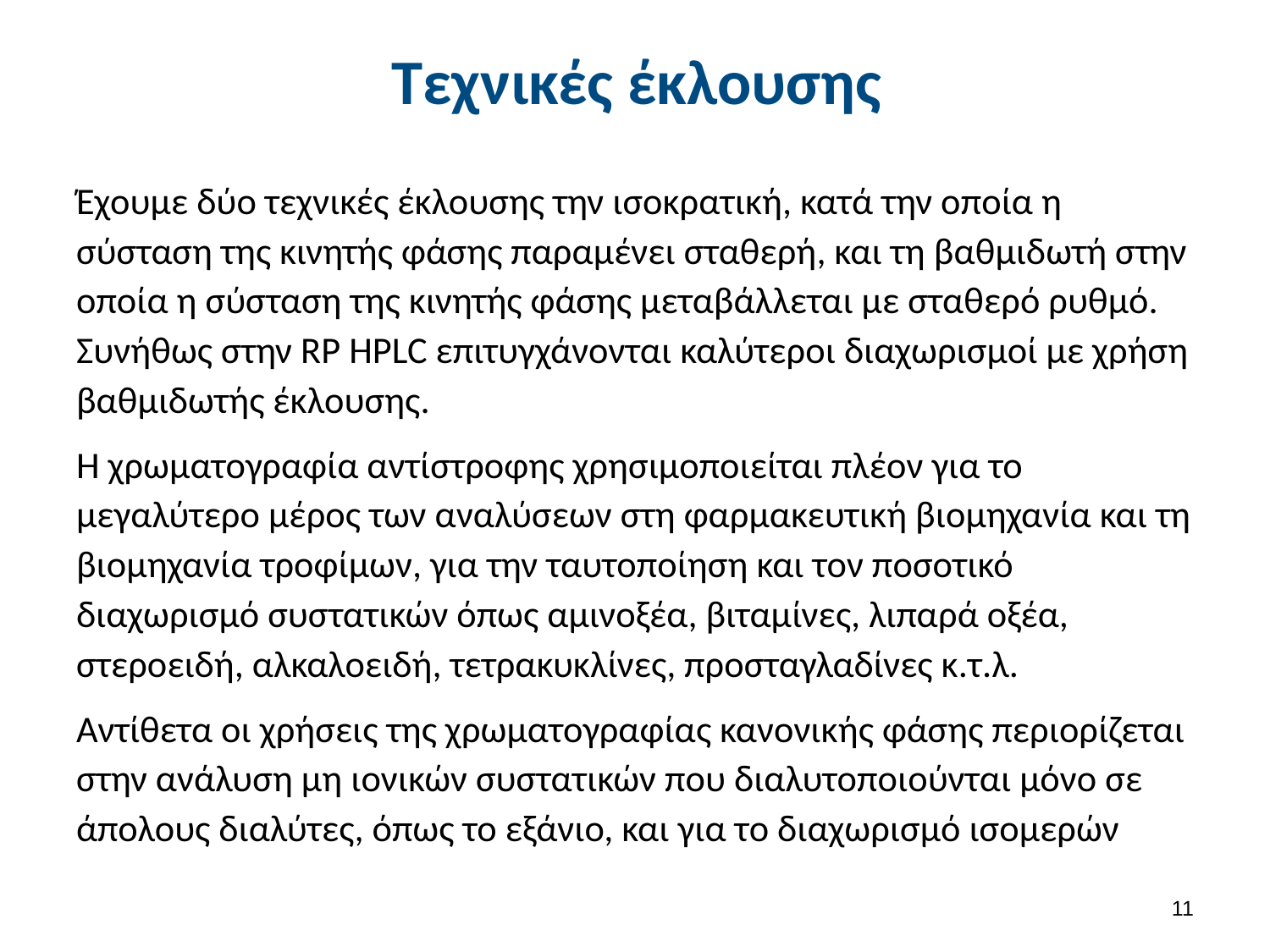

# Τεχνικές έκλουσης
Έχουμε δύο τεχνικές έκλουσης την ισοκρατική, κατά την οποία η σύσταση της κινητής φάσης παραμένει σταθερή, και τη βαθμιδωτή στην οποία η σύσταση της κινητής φάσης μεταβάλλεται με σταθερό ρυθμό. Συνήθως στην RP HPLC επιτυγχάνονται καλύτεροι διαχωρισμοί με χρήση βαθμιδωτής έκλουσης.
Η χρωματογραφία αντίστροφης χρησιμοποιείται πλέον για το μεγαλύτερο μέρος των αναλύσεων στη φαρμακευτική βιομηχανία και τη βιομηχανία τροφίμων, για την ταυτοποίηση και τον ποσοτικό διαχωρισμό συστατικών όπως αμινοξέα, βιταμίνες, λιπαρά οξέα, στεροειδή, αλκαλοειδή, τετρακυκλίνες, προσταγλαδίνες κ.τ.λ.
Αντίθετα οι χρήσεις της χρωματογραφίας κανονικής φάσης περιορίζεται στην ανάλυση μη ιονικών συστατικών που διαλυτοποιούνται μόνο σε άπολους διαλύτες, όπως το εξάνιο, και για το διαχωρισμό ισομερών
11